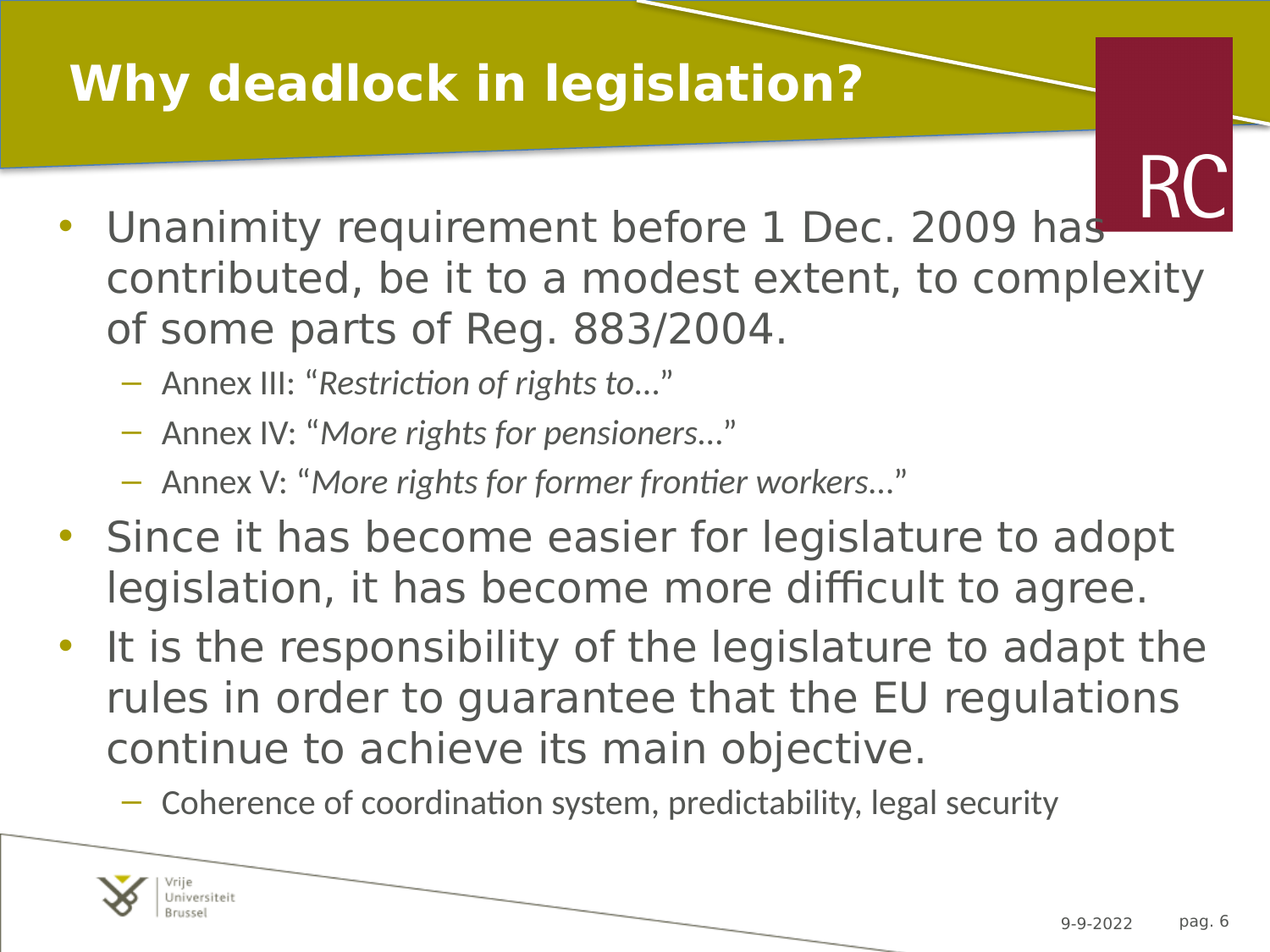

# Why deadlock in legislation?
Unanimity requirement before 1 Dec. 2009 has contributed, be it to a modest extent, to complexity of some parts of Reg. 883/2004.
Annex III: “Restriction of rights to…”
Annex IV: “More rights for pensioners…”
Annex V: “More rights for former frontier workers…”
Since it has become easier for legislature to adopt legislation, it has become more difficult to agree.
It is the responsibility of the legislature to adapt the rules in order to guarantee that the EU regulations continue to achieve its main objective.
Coherence of coordination system, predictability, legal security